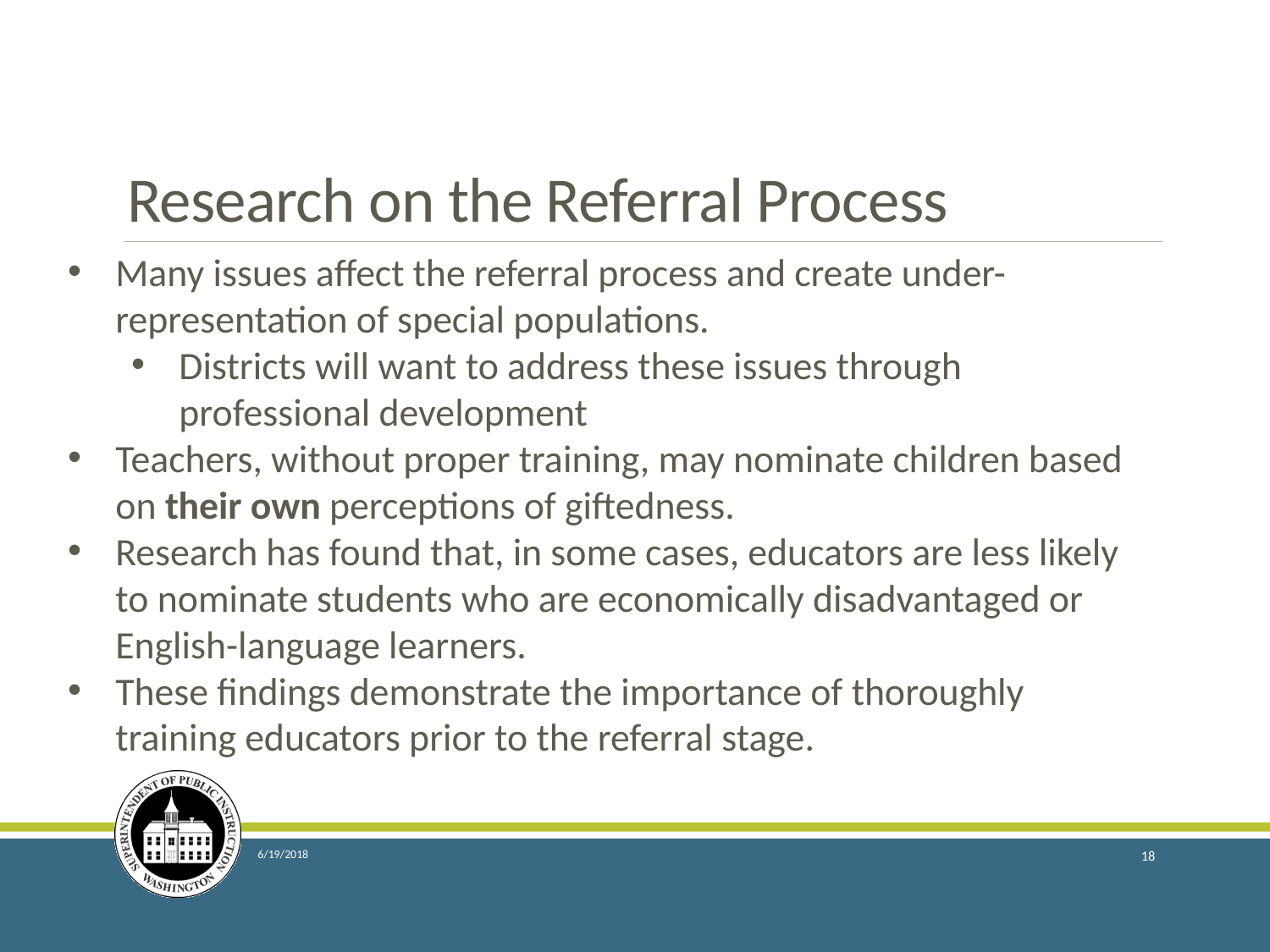

# Research on the Referral Process
Many issues affect the referral process and create under-representation of special populations.
Districts will want to address these issues through professional development
Teachers, without proper training, may nominate children based on their own perceptions of giftedness.
Research has found that, in some cases, educators are less likely to nominate students who are economically disadvantaged or English-language learners.
These findings demonstrate the importance of thoroughly training educators prior to the referral stage.
6/19/2018
18